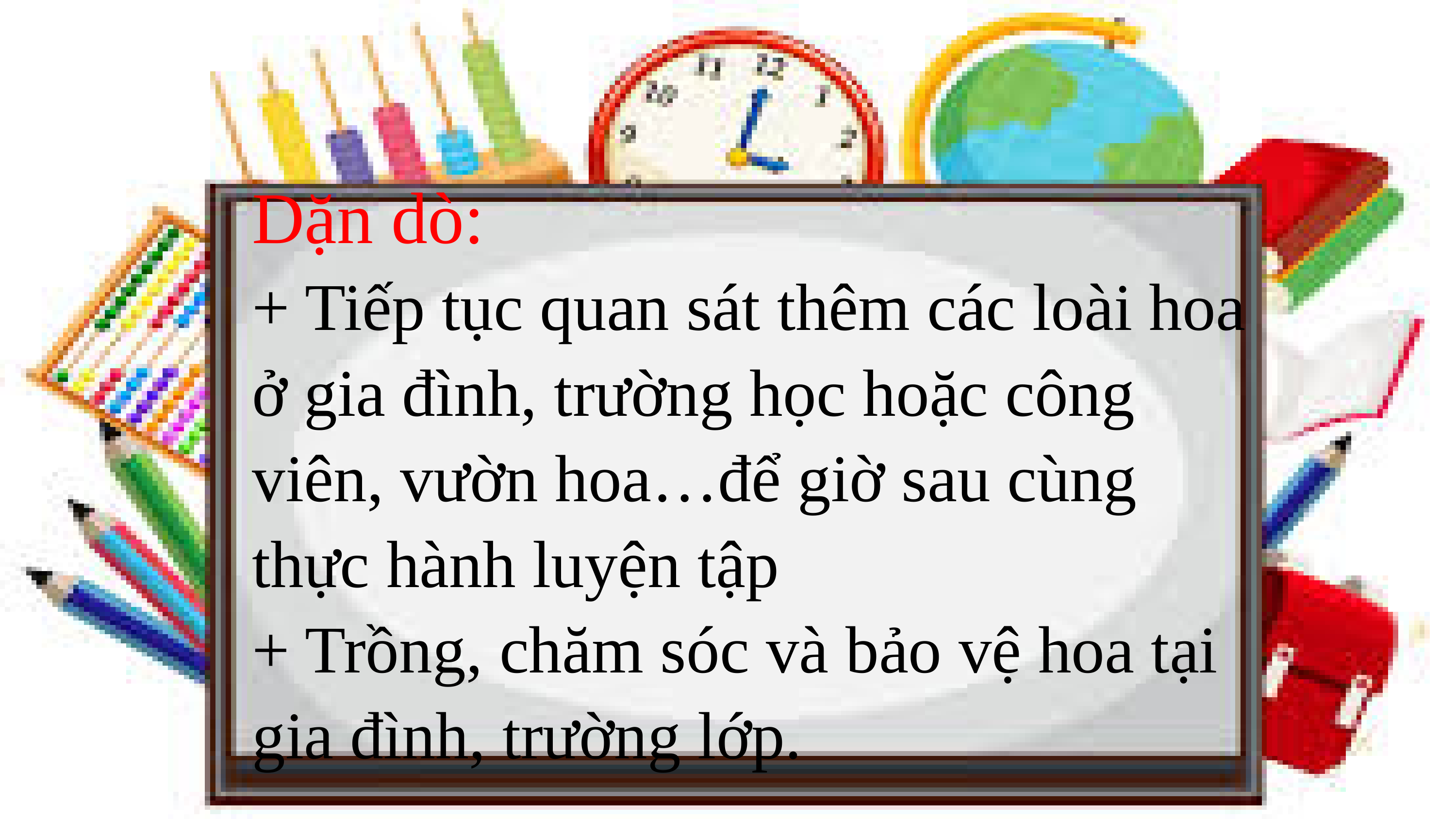

Dặn dò:
+ Tiếp tục quan sát thêm các loài hoa ở gia đình, trường học hoặc công viên, vườn hoa…để giờ sau cùng thực hành luyện tập
+ Trồng, chăm sóc và bảo vệ hoa tại gia đình, trường lớp.